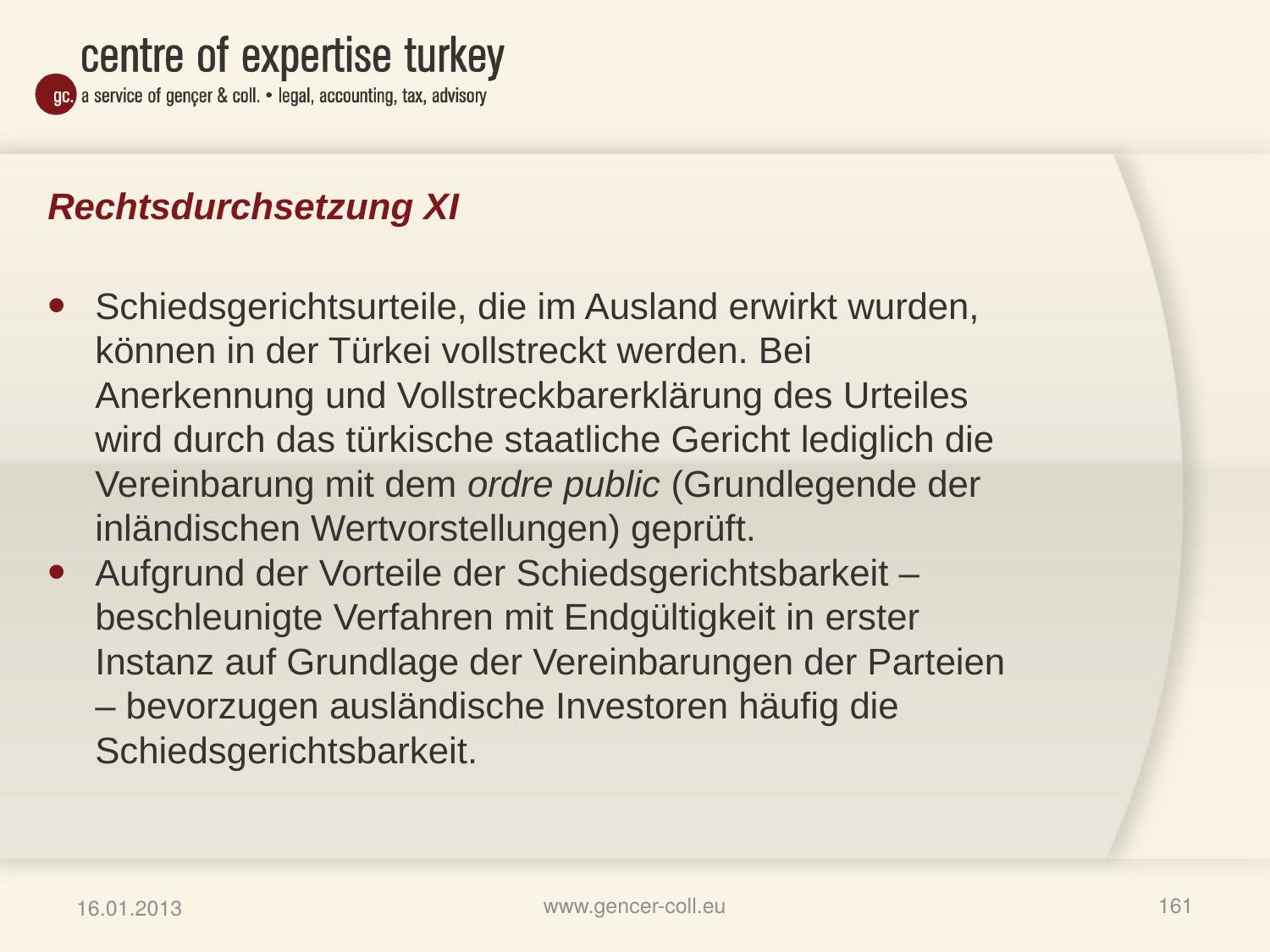

# Rechtsdurchsetzung XI
Schiedsgerichtsurteile, die im Ausland erwirkt wurden, können in der Türkei vollstreckt werden. Bei Anerkennung und Vollstreckbarerklärung des Urteiles wird durch das türkische staatliche Gericht lediglich die Vereinbarung mit dem ordre public (Grundlegende der inländischen Wertvorstellungen) geprüft.
Aufgrund der Vorteile der Schiedsgerichtsbarkeit – beschleunigte Verfahren mit Endgültigkeit in erster Instanz auf Grundlage der Vereinbarungen der Parteien – bevorzugen ausländische Investoren häufig die Schiedsgerichtsbarkeit.
16.01.2013
www.gencer-coll.eu
161